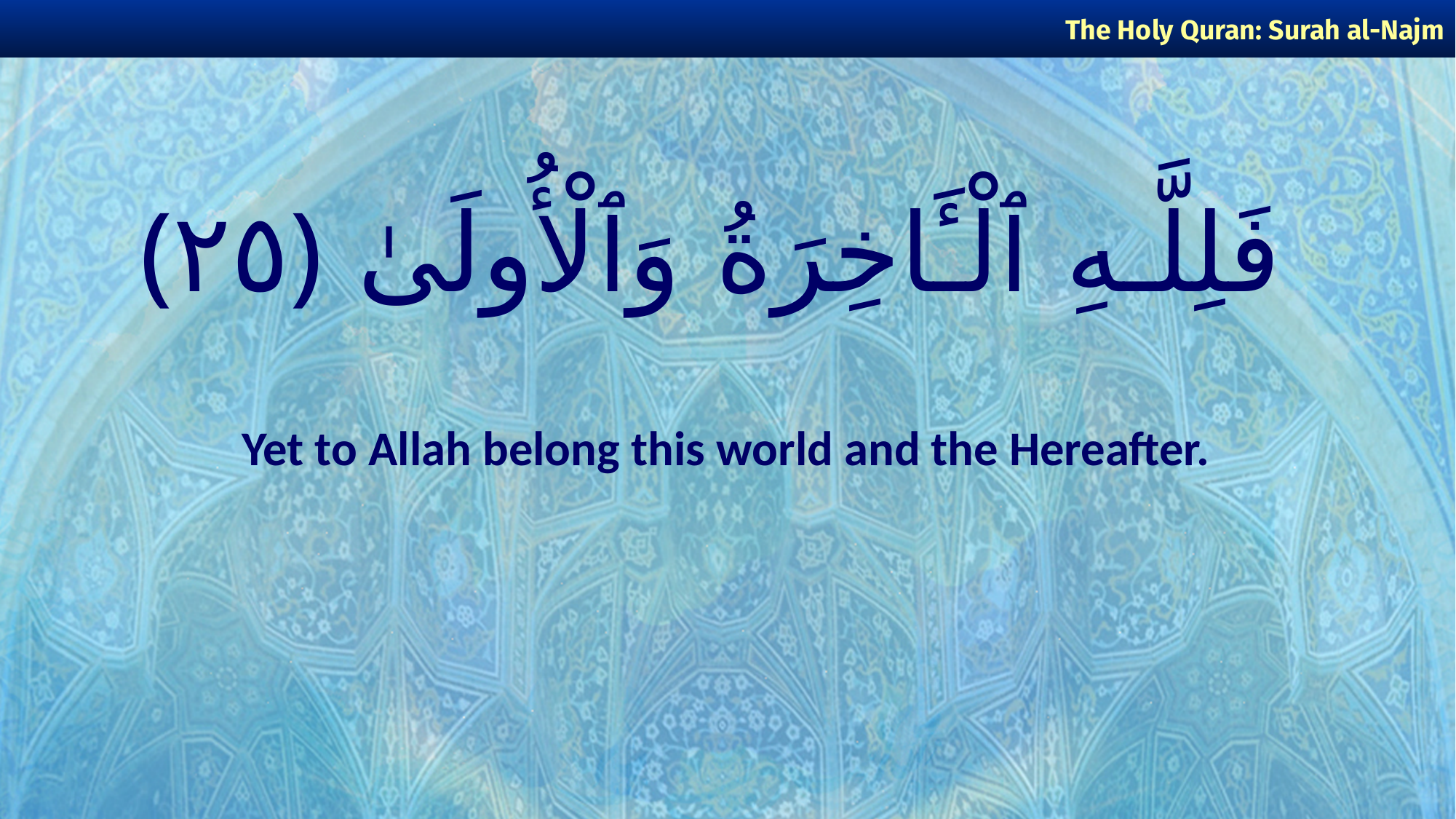

The Holy Quran: Surah al-Najm
# فَلِلَّـهِ ٱلْـَٔاخِرَةُ وَٱلْأُولَىٰ ﴿٢٥﴾
Yet to Allah belong this world and the Hereafter.